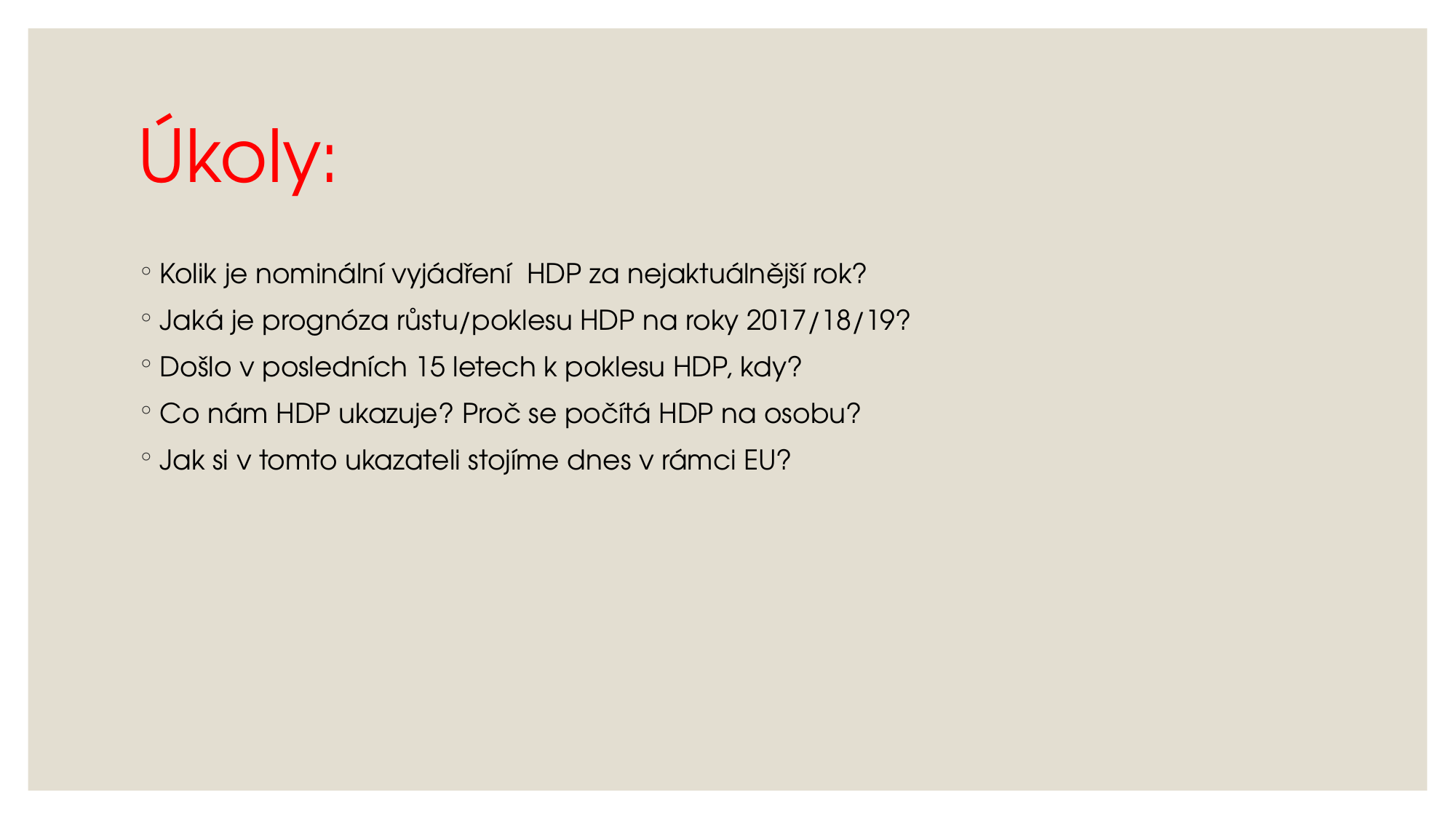

# Úkoly:
Kolik je nominální vyjádření  HDP za nejaktuálnější rok?
Jaká je prognóza růstu/poklesu HDP na roky 2017/18/19?
Došlo v posledních 15 letech k poklesu HDP, kdy?
Co nám HDP ukazuje? Proč se počítá HDP na osobu?
Jak si v tomto ukazateli stojíme dnes v rámci EU?